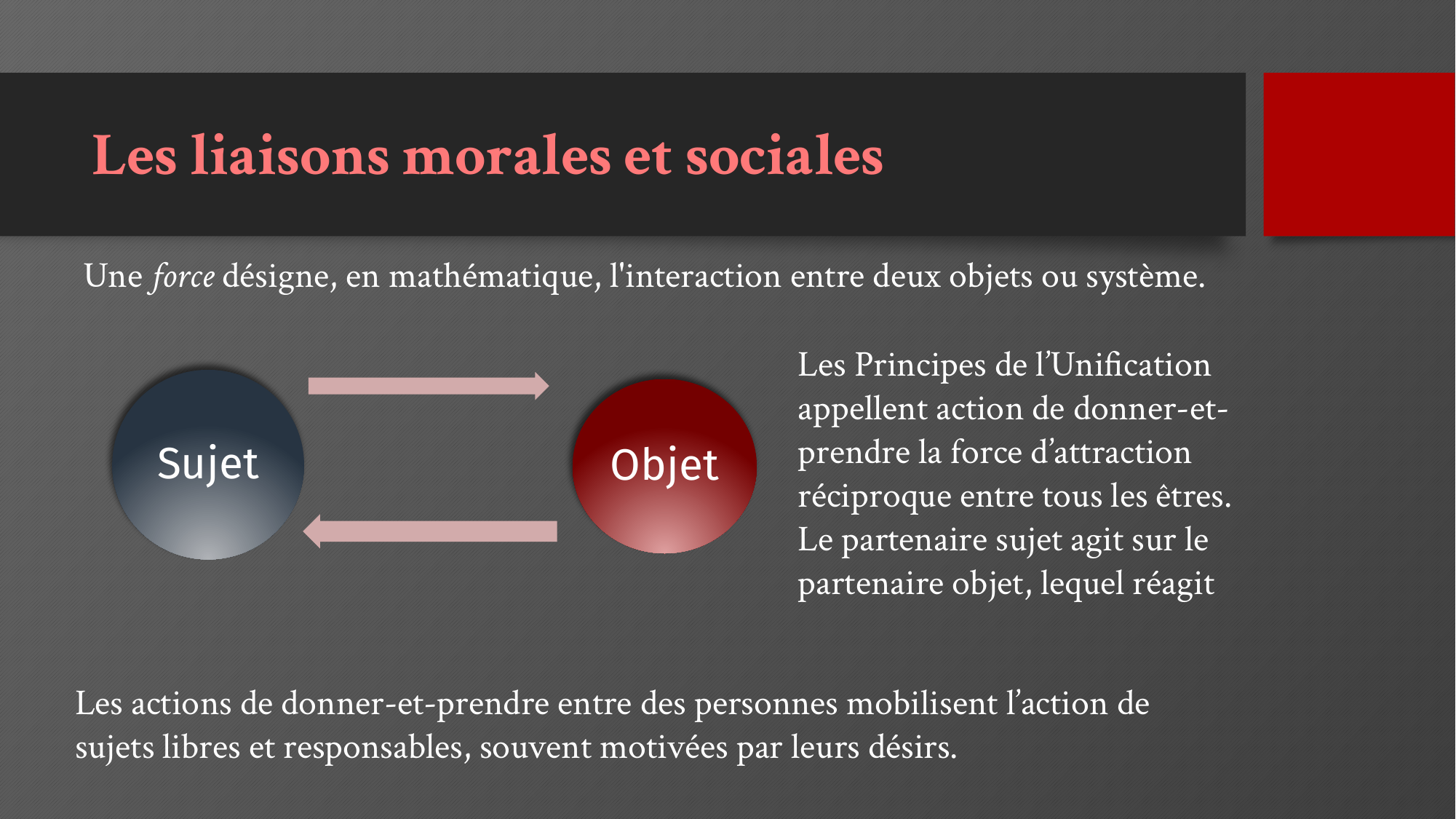

# Les liaisons morales et sociales
Une force désigne, en mathématique, l'interaction entre deux objets ou système.
Objet

Sujet
Les Principes de l’Unification appellent action de donner-et-prendre la force d’attraction réciproque entre tous les êtres. Le partenaire sujet agit sur le partenaire objet, lequel réagit

Les actions de donner-et-prendre entre des personnes mobilisent l’action de sujets libres et responsables, souvent motivées par leurs désirs.